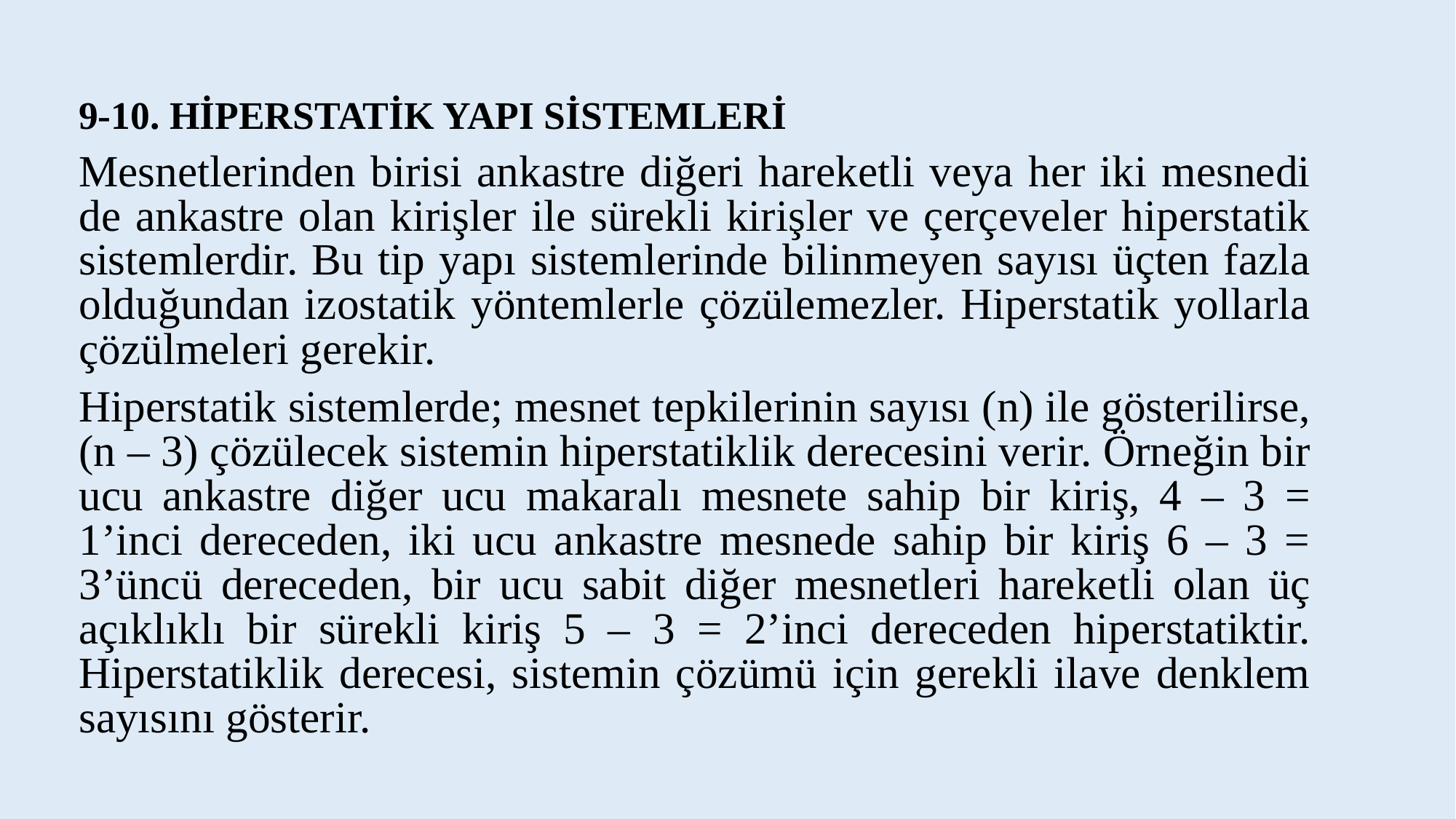

9-10. HİPERSTATİK YAPI SİSTEMLERİ
Mesnetlerinden birisi ankastre diğeri hareketli veya her iki mesnedi de ankastre olan kirişler ile sürekli kirişler ve çerçeveler hiperstatik sistemlerdir. Bu tip yapı sistemlerinde bilinmeyen sayısı üçten fazla olduğundan izostatik yöntemlerle çözülemezler. Hiperstatik yollarla çözülmeleri gerekir.
Hiperstatik sistemlerde; mesnet tepkilerinin sayısı (n) ile gösterilirse, (n – 3) çözülecek sistemin hiperstatiklik derecesini verir. Örneğin bir ucu ankastre diğer ucu makaralı mesnete sahip bir kiriş, 4 – 3 = 1’inci dereceden, iki ucu ankastre mesnede sahip bir kiriş 6 – 3 = 3’üncü dereceden, bir ucu sabit diğer mesnetleri hareketli olan üç açıklıklı bir sürekli kiriş 5 – 3 = 2’inci dereceden hiperstatiktir. Hiperstatiklik derecesi, sistemin çözümü için gerekli ilave denklem sayısını gösterir.